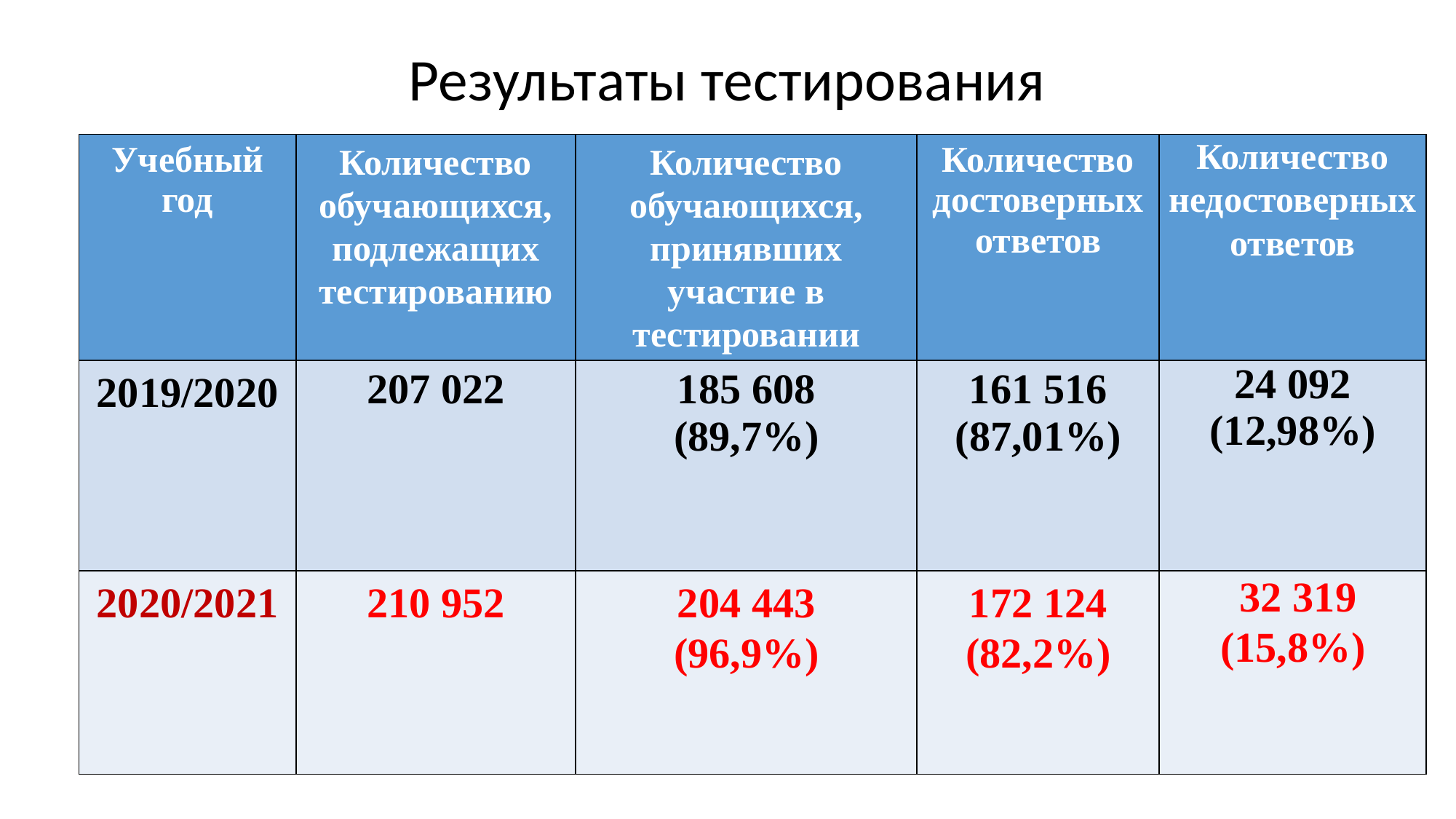

# Результаты тестирования
| Учебный год | Количество обучающихся, подлежащих тестированию | Количество обучающихся, принявших участие в тестировании | Количество достоверных ответов | Количество недостоверных ответов |
| --- | --- | --- | --- | --- |
| 2019/2020 | 207 022 | 185 608 (89,7%) | 161 516 (87,01%) | 24 092 (12,98%) |
| 2020/2021 | 210 952 | 204 443 (96,9%) | 172 124 (82,2%) | 32 319 (15,8%) |